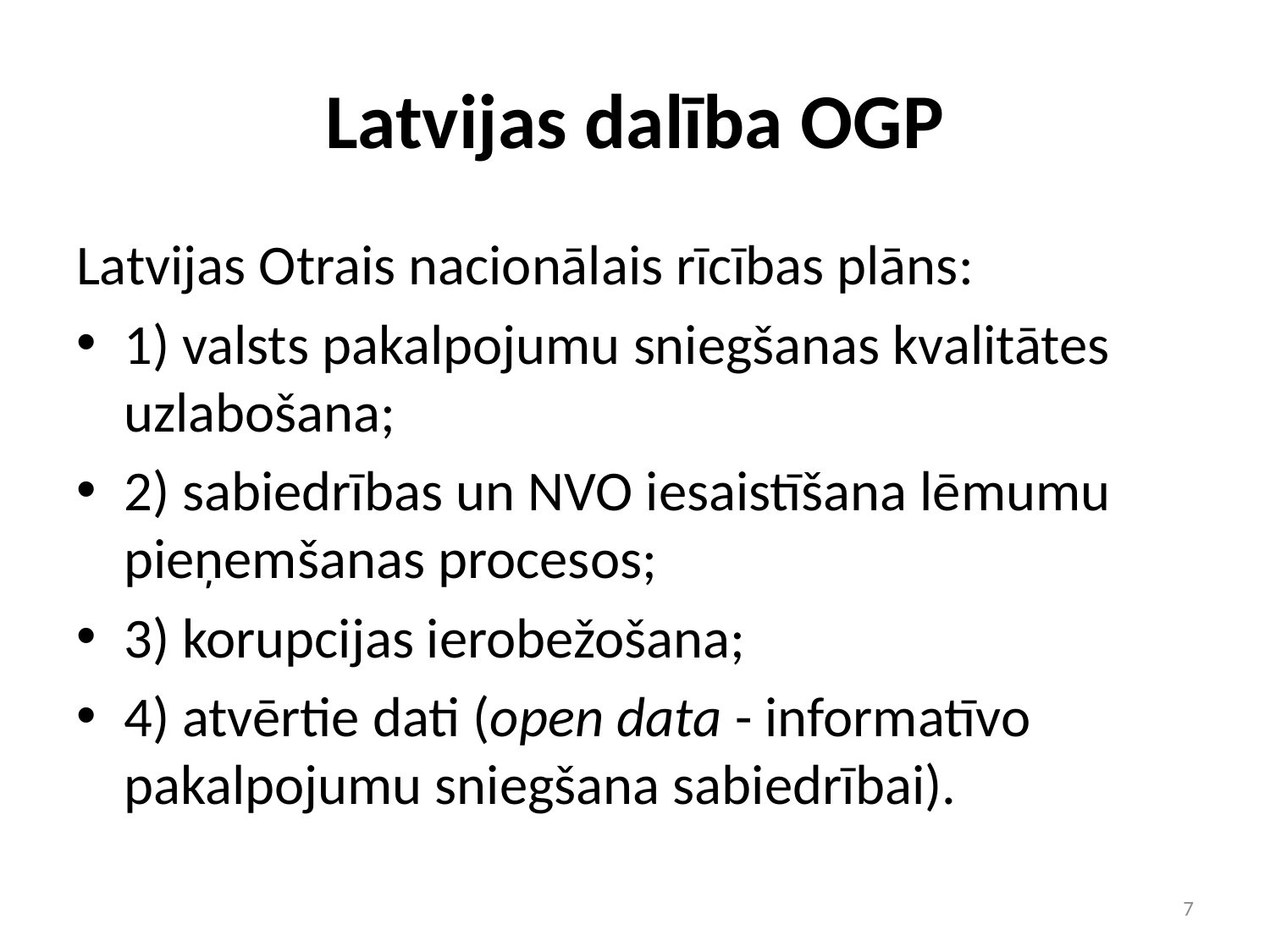

# Latvijas dalība OGP
Latvijas Otrais nacionālais rīcības plāns:
1) valsts pakalpojumu sniegšanas kvalitātes uzlabošana;
2) sabiedrības un NVO iesaistīšana lēmumu pieņemšanas procesos;
3) korupcijas ierobežošana;
4) atvērtie dati (open data - informatīvo pakalpojumu sniegšana sabiedrībai).

7